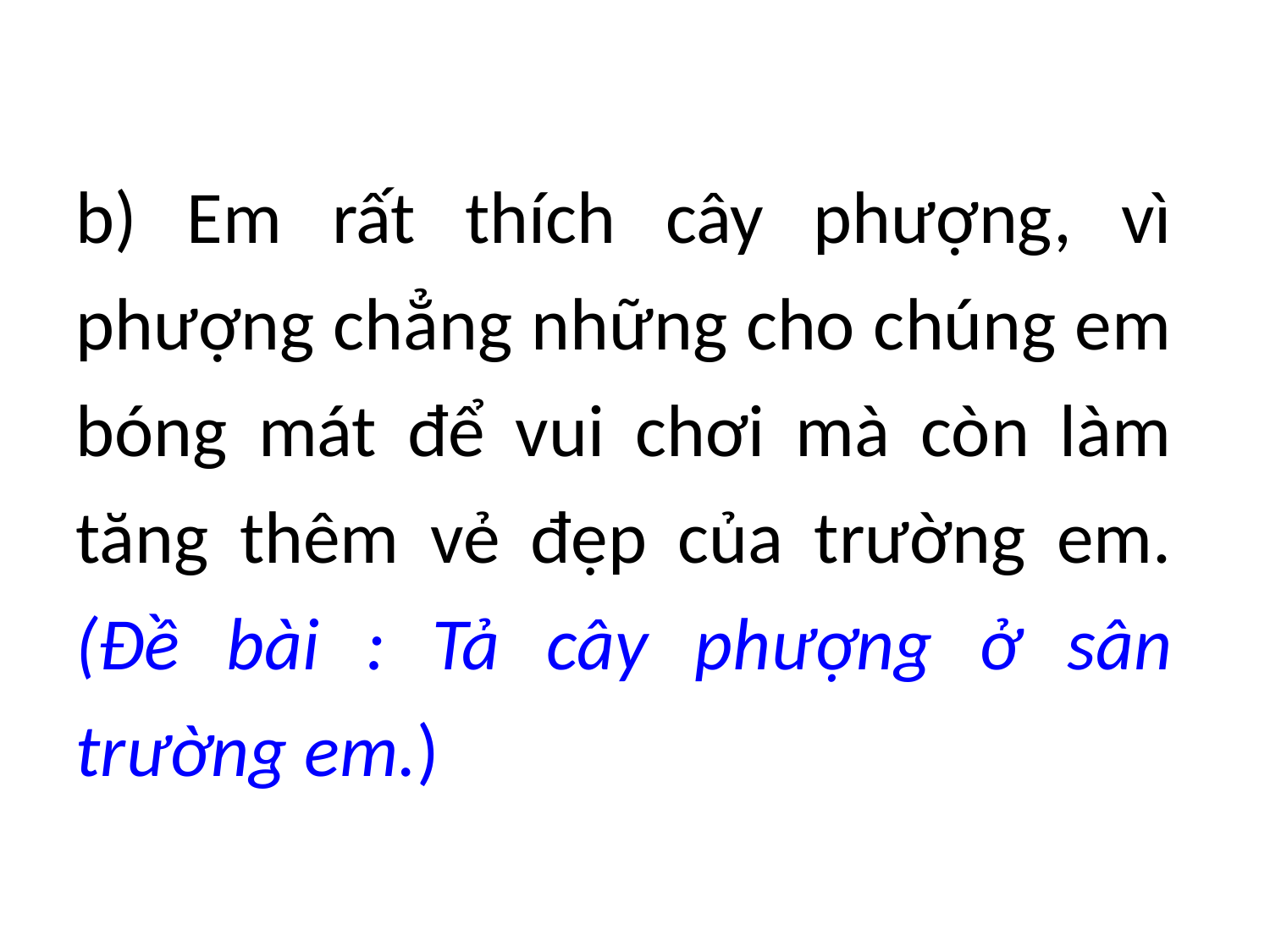

b) Em rất thích cây phượng, vì phượng chẳng những cho chúng em bóng mát để vui chơi mà còn làm tăng thêm vẻ đẹp của trường em. (Đề bài : Tả cây phượng ở sân trường em.)